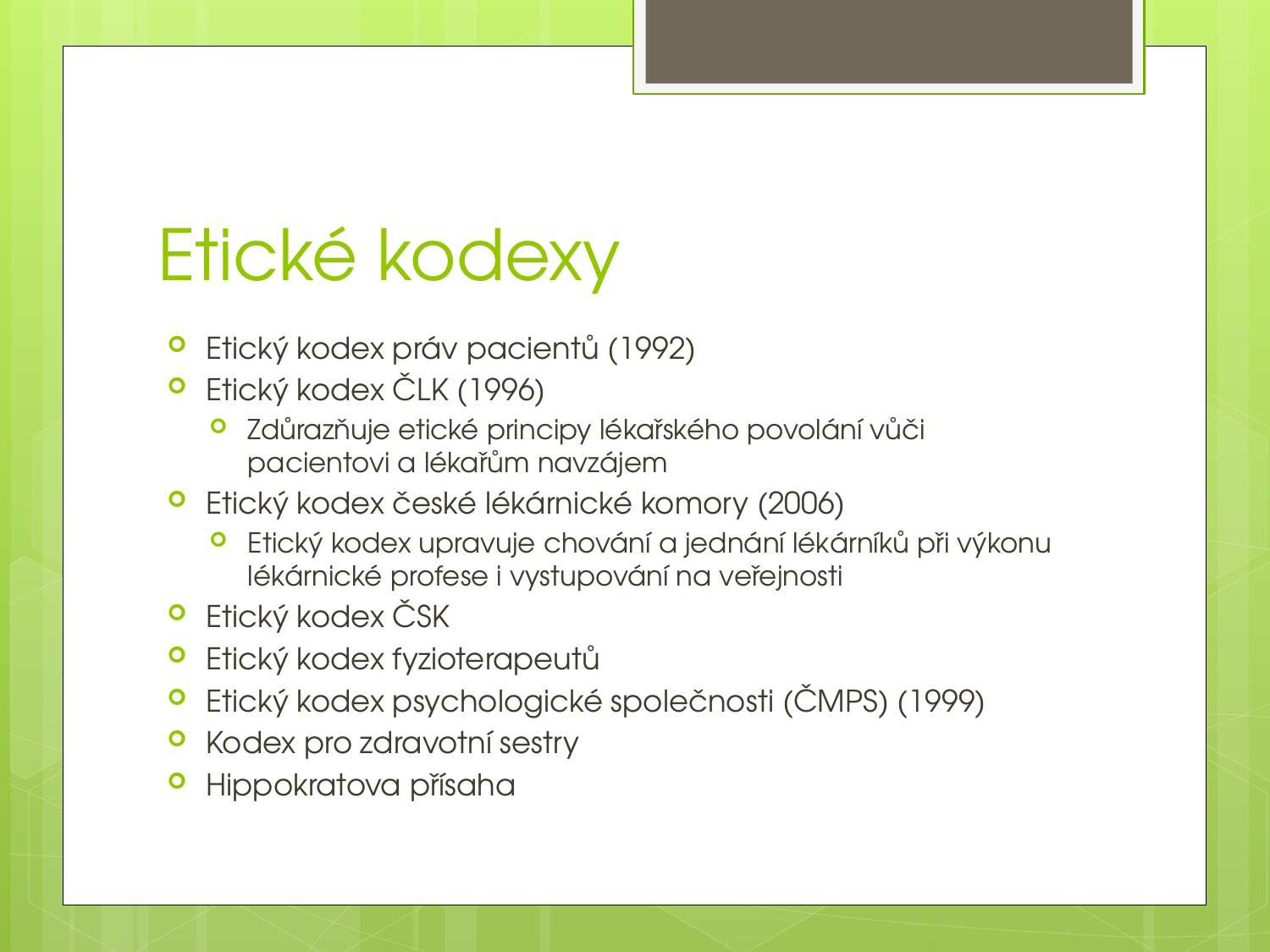

# Etické kodexy
Etický kodex práv pacientů (1992)
Etický kodex ČLK (1996)
Zdůrazňuje etické principy lékařského povolání vůči pacientovi a lékařům navzájem
Etický kodex české lékárnické komory (2006)
Etický kodex upravuje chování a jednání lékárníků při výkonu lékárnické profese i vystupování na veřejnosti
Etický kodex ČSK
Etický kodex fyzioterapeutů
Etický kodex psychologické společnosti (ČMPS) (1999)
Kodex pro zdravotní sestry
Hippokratova přísaha